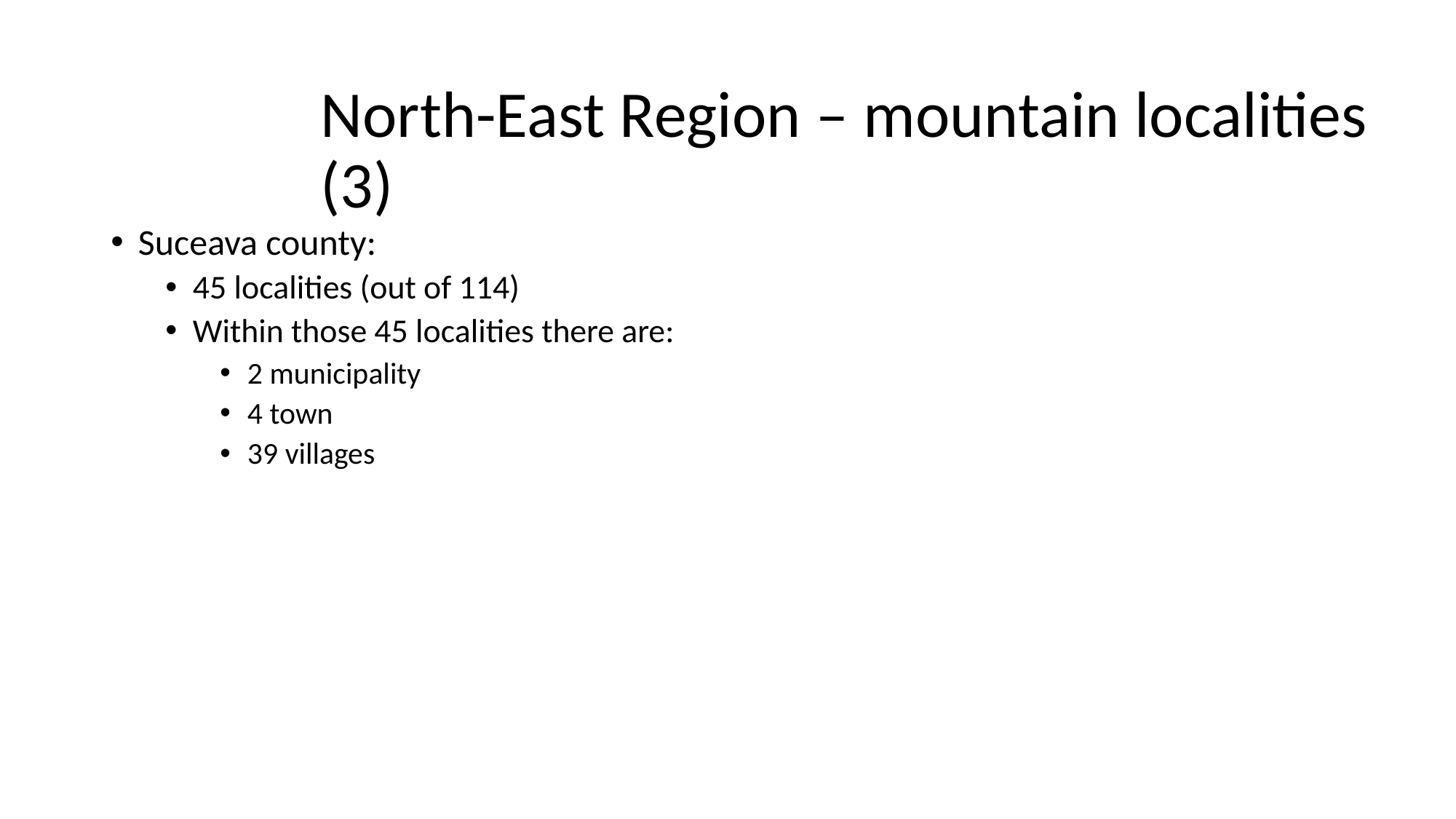

# North-East Region – mountain localities (3)
Suceava county:
45 localities (out of 114)
Within those 45 localities there are:
2 municipality
4 town
39 villages